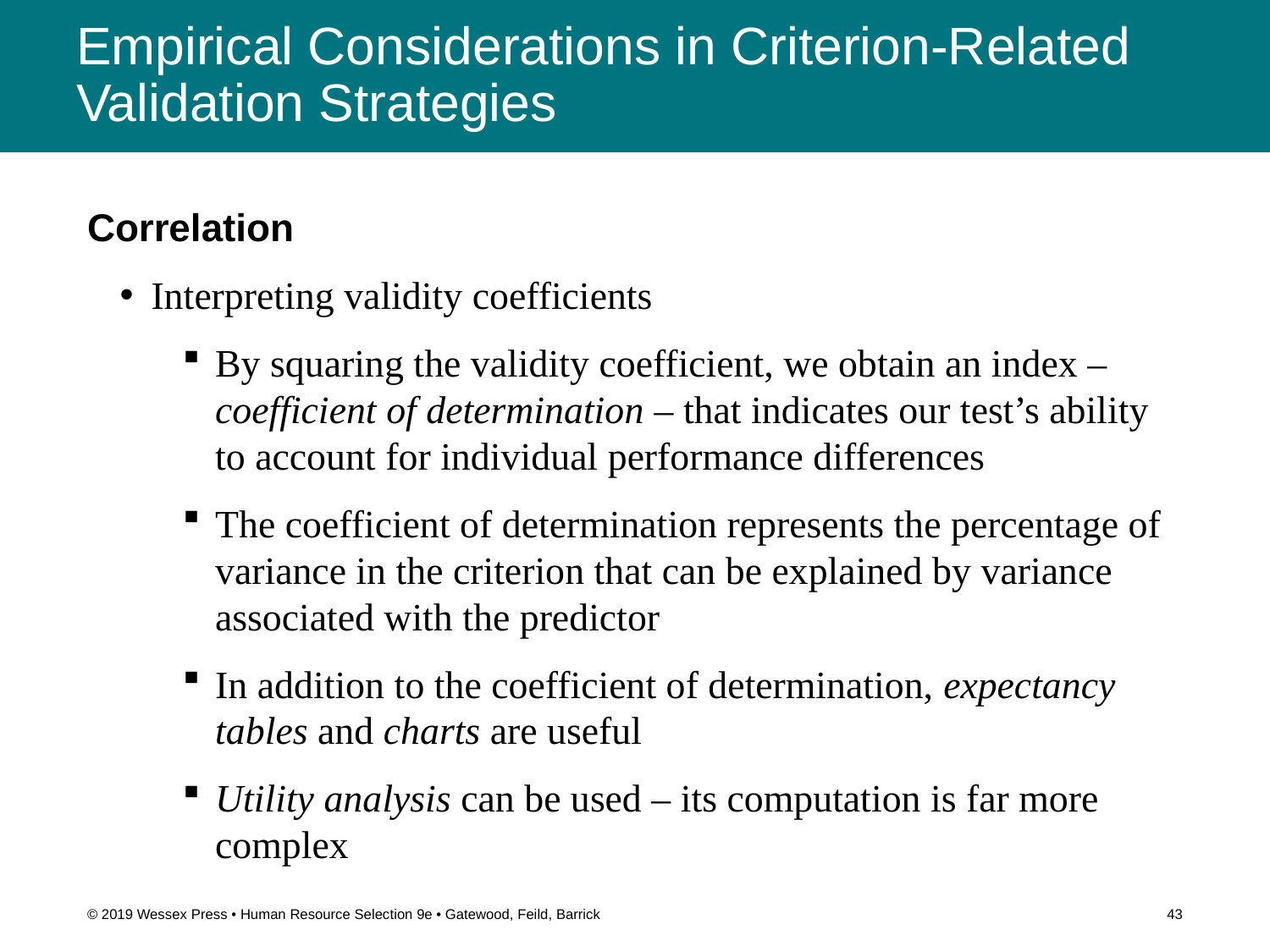

# Empirical Considerations in Criterion-Related Validation Strategies
Correlation
Interpreting validity coefficients
By squaring the validity coefficient, we obtain an index – coefficient of determination – that indicates our test’s ability to account for individual performance differences
The coefficient of determination represents the percentage of variance in the criterion that can be explained by variance associated with the predictor
In addition to the coefficient of determination, expectancy tables and charts are useful
Utility analysis can be used – its computation is far more complex
© 2019 Wessex Press • Human Resource Selection 9e • Gatewood, Feild, Barrick
43